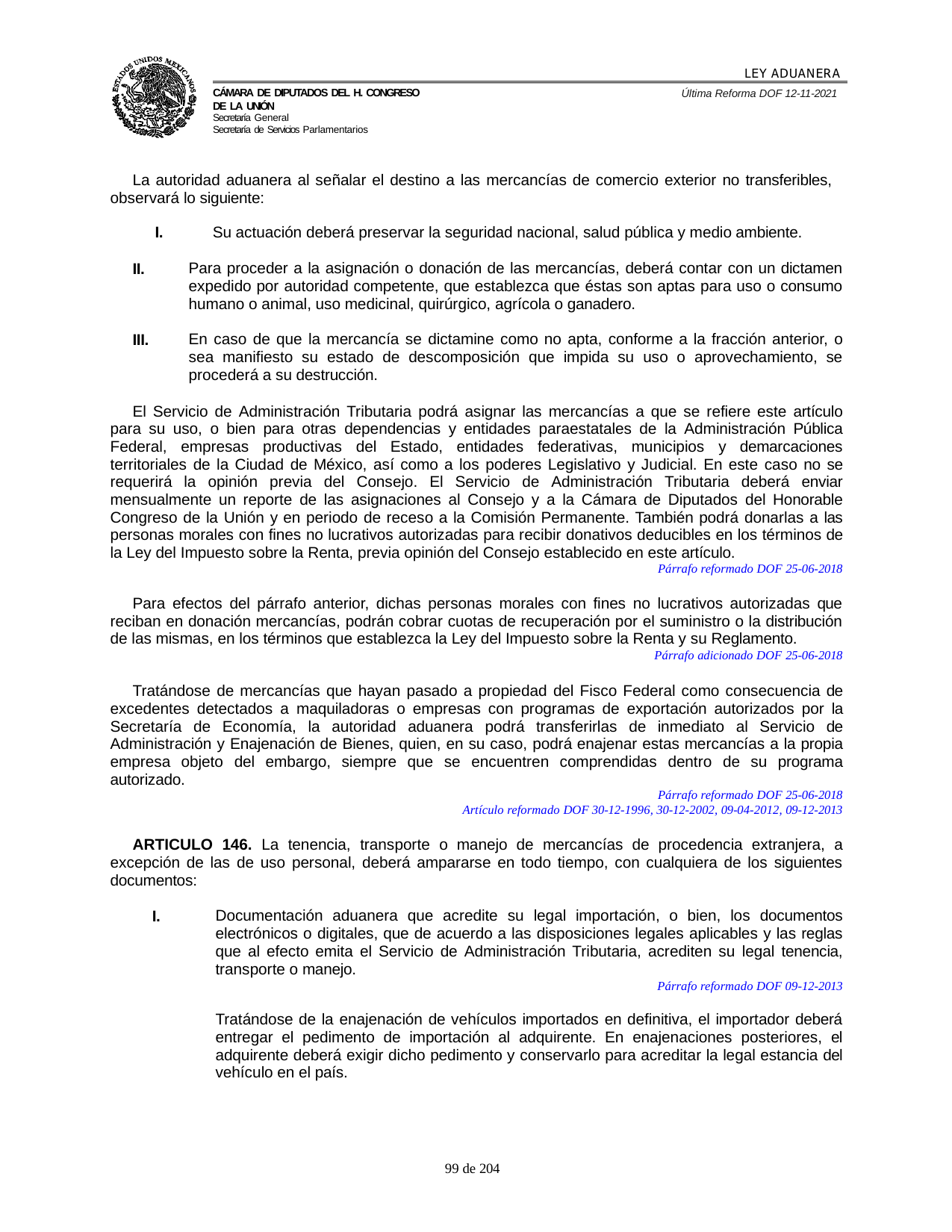

LEY ADUANERA

Última Reforma DOF 12-11-2021
Cámara de Diputados del H. Congreso de la Unión
Secretaría General
Secretaría de Servicios Parlamentarios
La autoridad aduanera al señalar el destino a las mercancías de comercio exterior no transferibles, observará lo siguiente:
I.	Su actuación deberá preservar la seguridad nacional, salud pública y medio ambiente.
II.
Para proceder a la asignación o donación de las mercancías, deberá contar con un dictamen expedido por autoridad competente, que establezca que éstas son aptas para uso o consumo humano o animal, uso medicinal, quirúrgico, agrícola o ganadero.
III.
En caso de que la mercancía se dictamine como no apta, conforme a la fracción anterior, o sea manifiesto su estado de descomposición que impida su uso o aprovechamiento, se procederá a su destrucción.
El Servicio de Administración Tributaria podrá asignar las mercancías a que se refiere este artículo para su uso, o bien para otras dependencias y entidades paraestatales de la Administración Pública Federal,  empresas  productivas  del  Estado,  entidades  federativas,  municipios  y  demarcaciones territoriales de la Ciudad de México, así como a los poderes Legislativo y Judicial. En este caso no se requerirá la opinión previa del Consejo. El Servicio de Administración Tributaria deberá enviar mensualmente un reporte de las asignaciones al Consejo y a la Cámara de Diputados del Honorable Congreso de la Unión y en periodo de receso a la Comisión Permanente. También podrá donarlas a las personas morales con fines no lucrativos autorizadas para recibir donativos deducibles en los términos de la Ley del Impuesto sobre la Renta, previa opinión del Consejo establecido en este artículo.
Párrafo reformado DOF 25-06-2018

Para efectos del párrafo anterior, dichas personas morales con fines no lucrativos autorizadas que reciban en donación mercancías, podrán cobrar cuotas de recuperación por el suministro o la distribución de las mismas, en los términos que establezca la Ley del Impuesto sobre la Renta y su Reglamento.
Párrafo adicionado DOF 25-06-2018

Tratándose de mercancías que hayan pasado a propiedad del Fisco Federal como consecuencia de excedentes detectados a maquiladoras o empresas con programas de exportación autorizados por la Secretaría de Economía, la autoridad aduanera podrá transferirlas de inmediato al Servicio de Administración y Enajenación de Bienes, quien, en su caso, podrá enajenar estas mercancías a la propia empresa objeto del embargo, siempre que se encuentren comprendidas dentro de su programa autorizado.
Párrafo reformado DOF 25-06-2018
Artículo reformado DOF 30-12-1996, 30-12-2002, 09-04-2012, 09-12-2013

ARTICULO 146. La tenencia, transporte o manejo de mercancías de procedencia extranjera, a excepción de las de uso personal, deberá ampararse en todo tiempo, con cualquiera de los siguientes documentos:
I.
Documentación aduanera que acredite su legal importación, o bien, los documentos electrónicos o digitales, que de acuerdo a las disposiciones legales aplicables y las reglas que al efecto emita el Servicio de Administración Tributaria, acrediten su legal tenencia, transporte o manejo.
Párrafo reformado DOF 09-12-2013
Tratándose de la enajenación de vehículos importados en definitiva, el importador deberá entregar el pedimento de importación al adquirente. En enajenaciones posteriores, el adquirente deberá exigir dicho pedimento y conservarlo para acreditar la legal estancia del vehículo en el país.
99 de 204